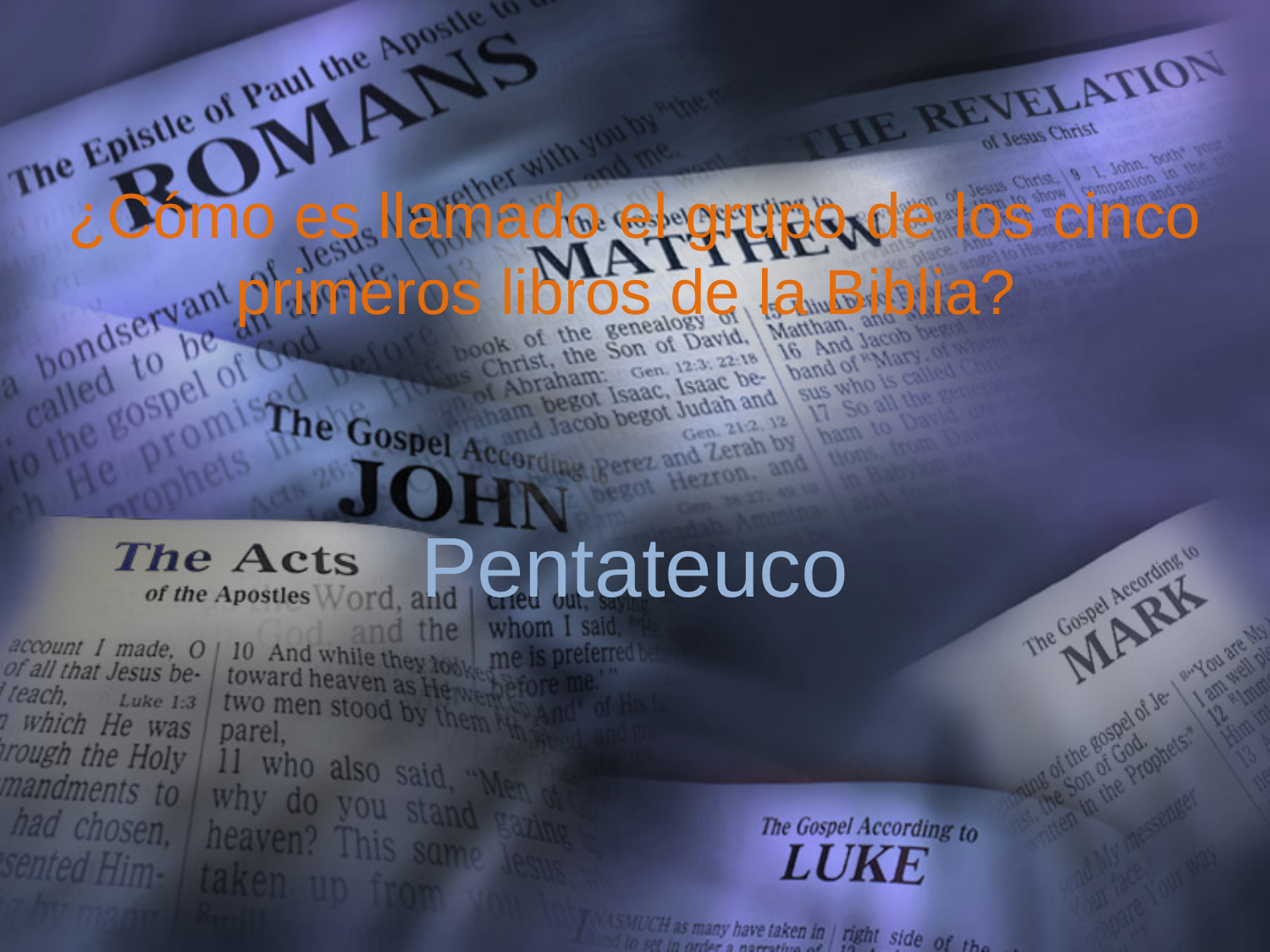

¿Cómo es llamado el grupo de los cinco primeros libros de la Biblia?
Pentateuco